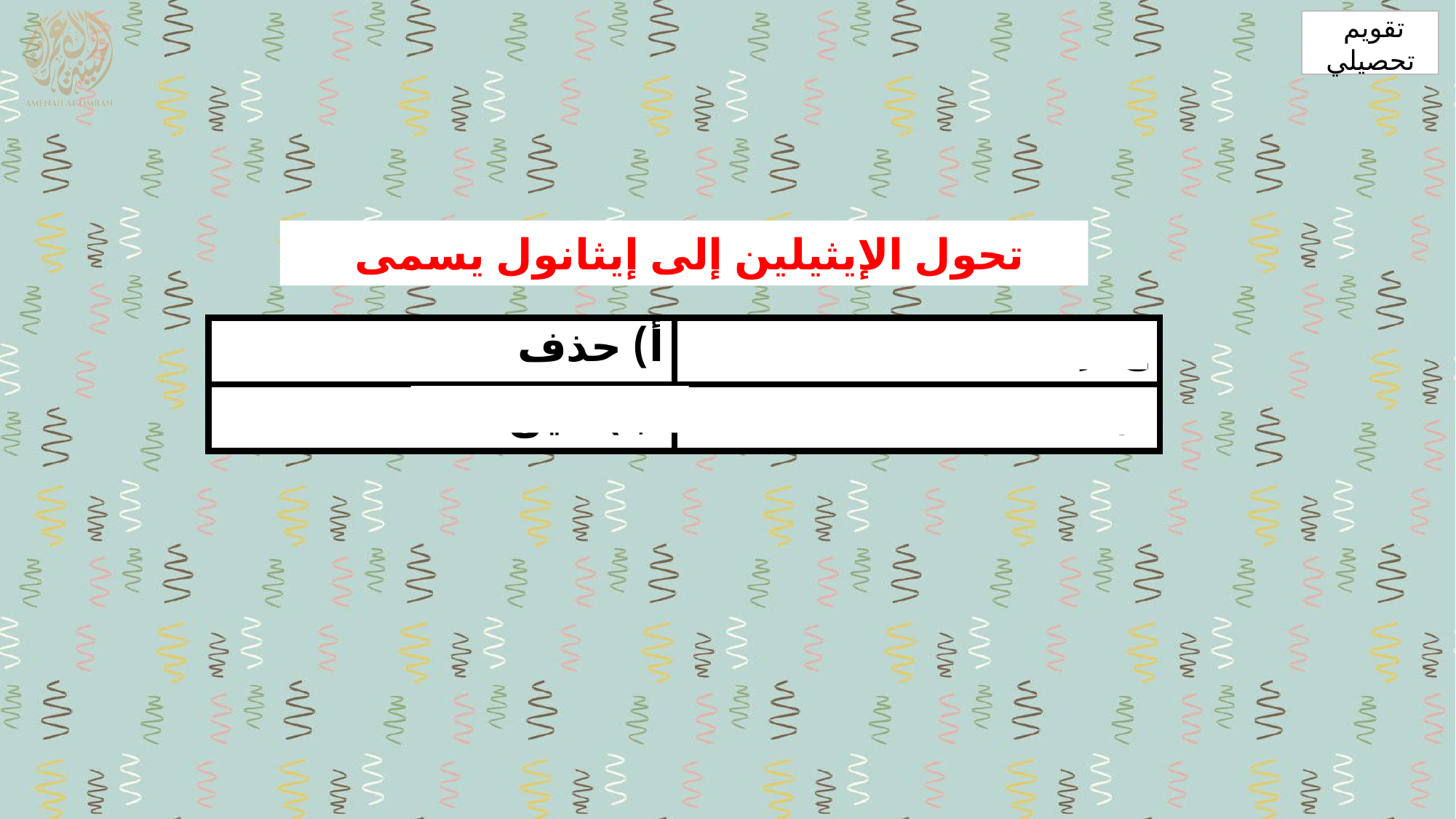

تقويم
تحصيلي
تحول الإيثيلين إلى إيثانول يسمى
| أ) حذف | ج) إضافة |
| --- | --- |
| ب) تأين | د) تفكك |